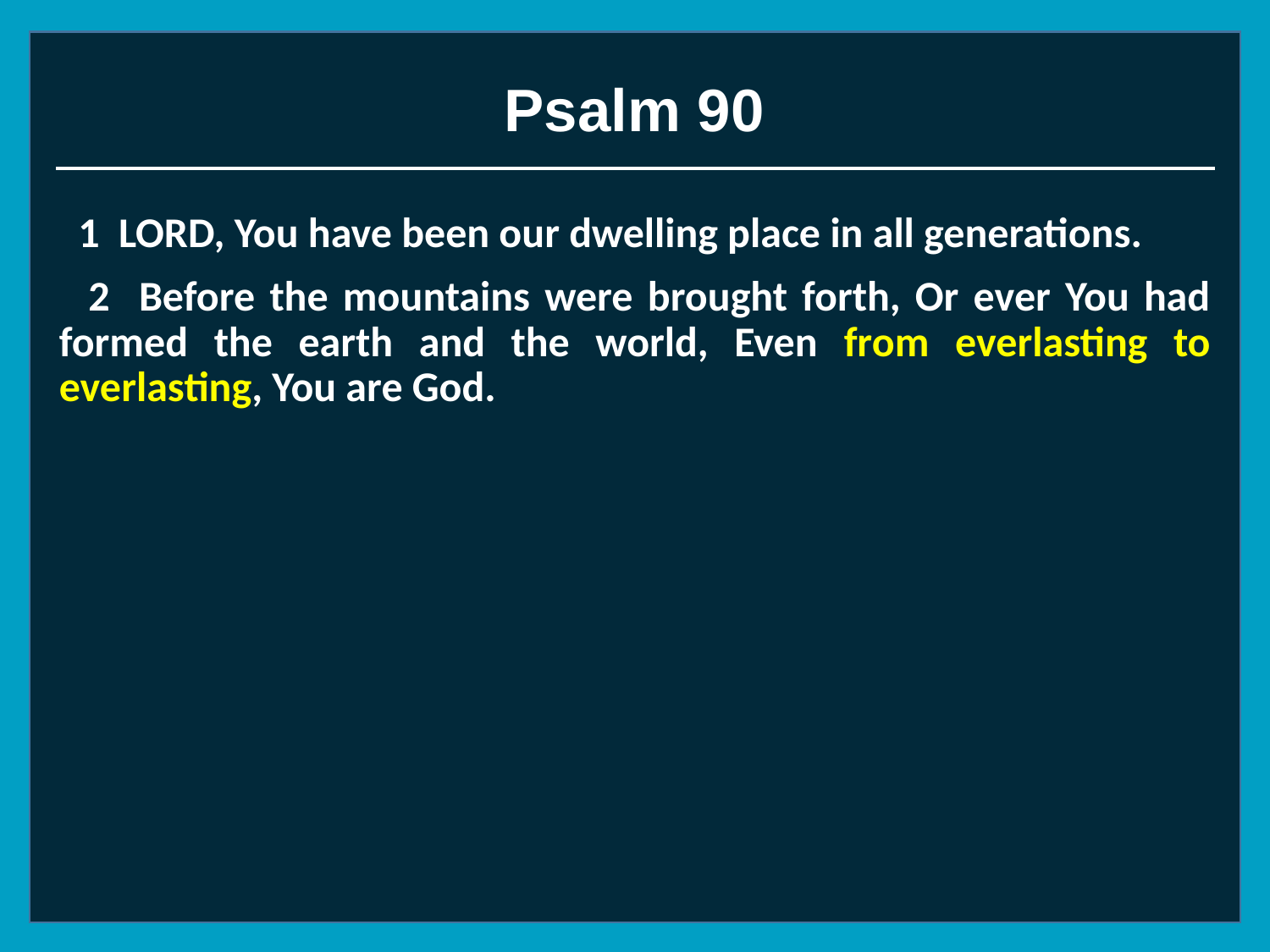

# Psalm 90
  1  LORD, You have been our dwelling place in all generations.
  2  Before the mountains were brought forth, Or ever You had formed the earth and the world, Even from everlasting to everlasting, You are God.